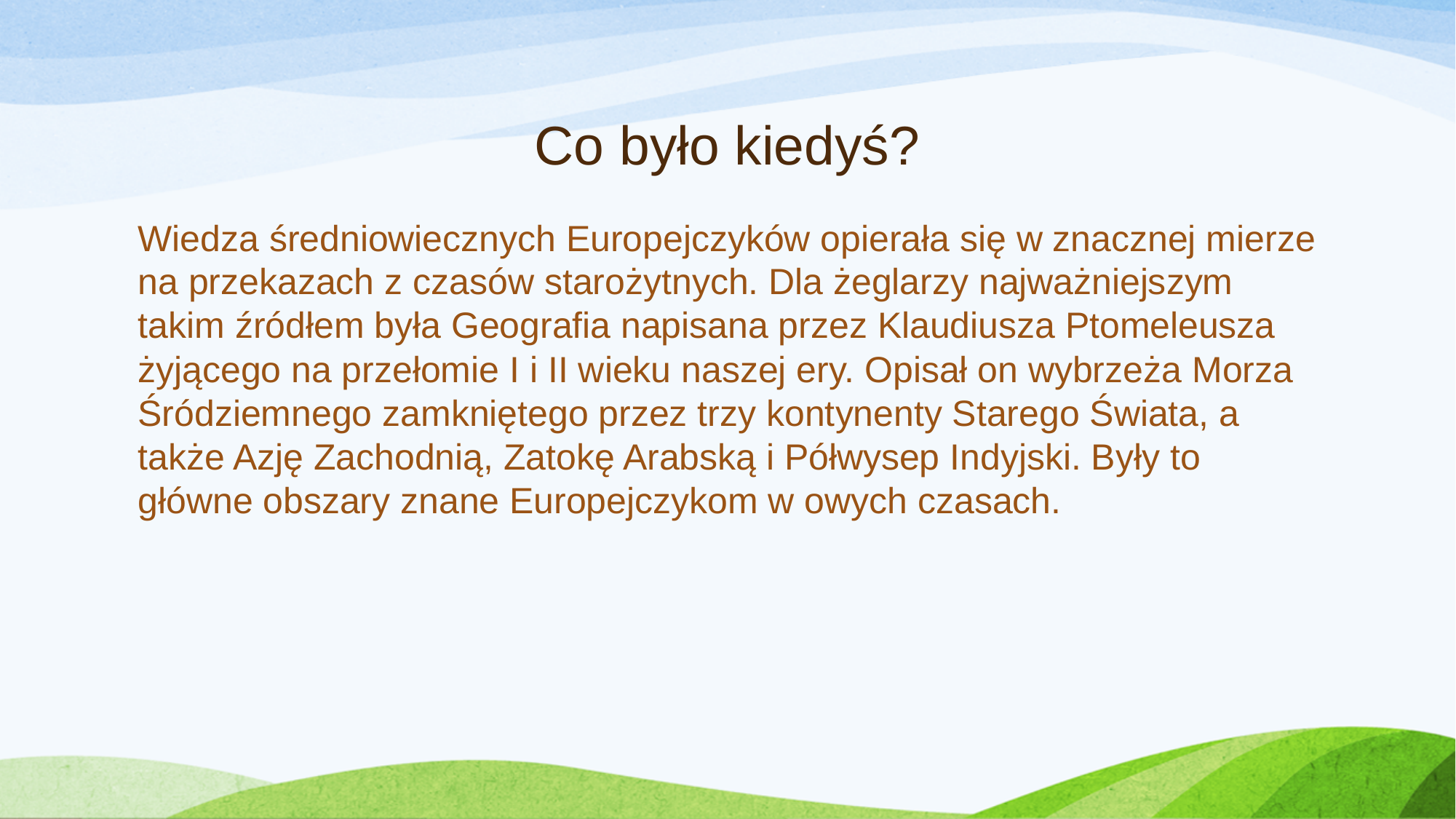

# Co było kiedyś?
Wiedza średniowiecznych Europejczyków opierała się w znacznej mierze na przekazach z czasów starożytnych. Dla żeglarzy najważniejszym takim źródłem była Geografia napisana przez Klaudiusza Ptomeleusza żyjącego na przełomie I i II wieku naszej ery. Opisał on wybrzeża Morza Śródziemnego zamkniętego przez trzy kontynenty Starego Świata, a także Azję Zachodnią, Zatokę Arabską i Półwysep Indyjski. Były to główne obszary znane Europejczykom w owych czasach.